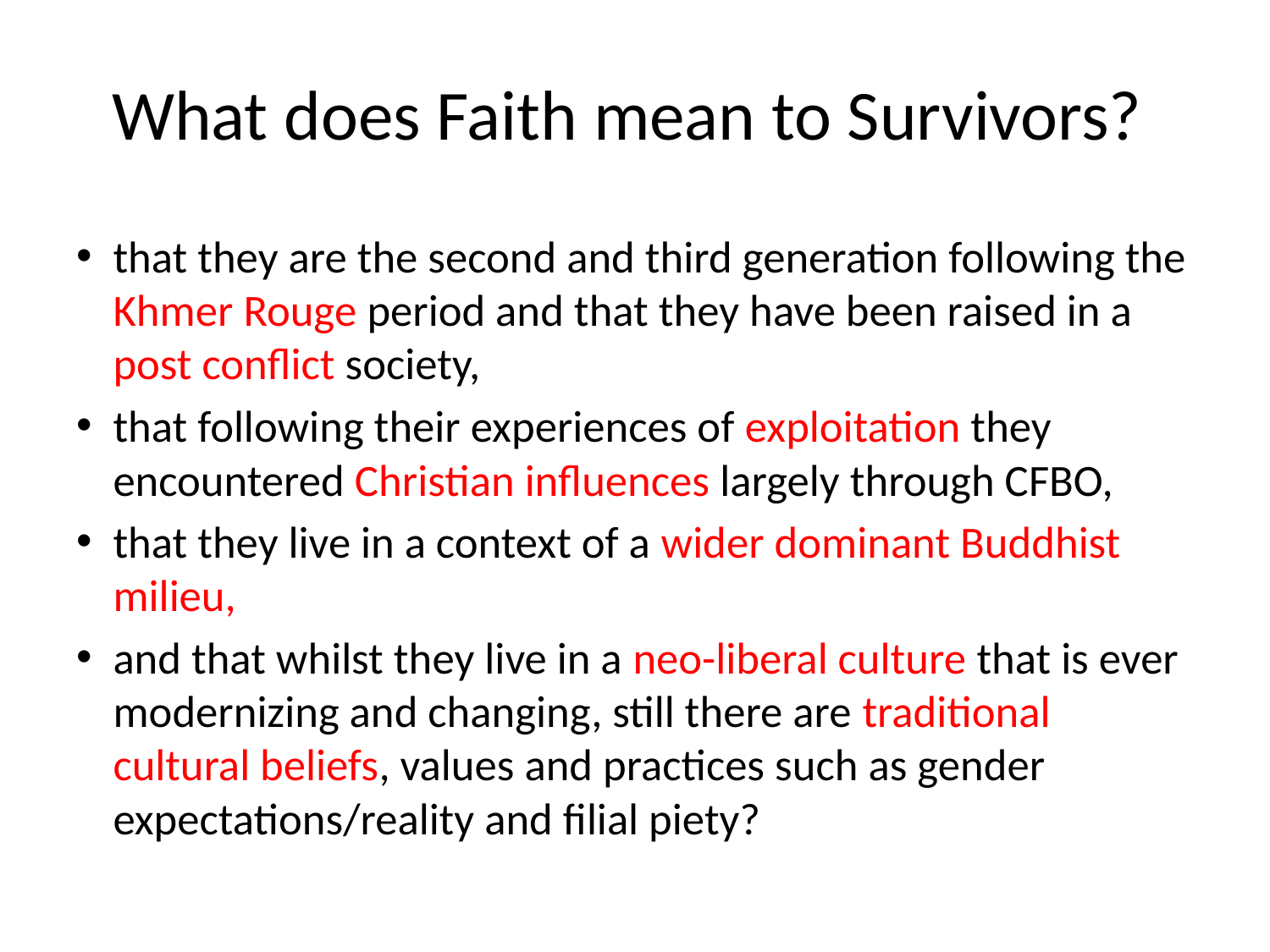

# What does Faith mean to Survivors?
that they are the second and third generation following the Khmer Rouge period and that they have been raised in a post conflict society,
that following their experiences of exploitation they encountered Christian influences largely through CFBO,
that they live in a context of a wider dominant Buddhist milieu,
and that whilst they live in a neo-liberal culture that is ever modernizing and changing, still there are traditional cultural beliefs, values and practices such as gender expectations/reality and filial piety?